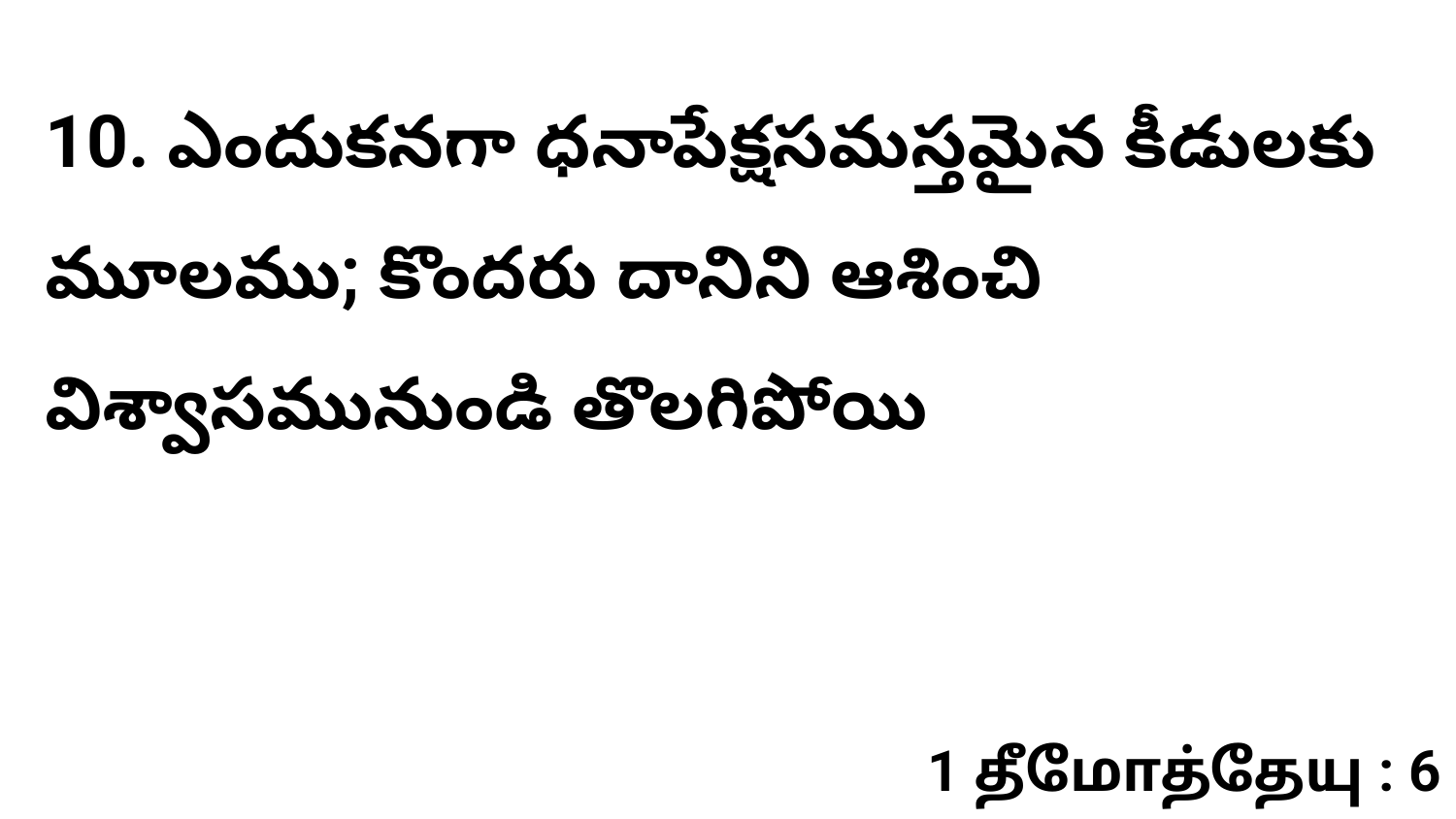

10. ఎందుకనగా ధనాపేక్షసమస్తమైన కీడులకు మూలము; కొందరు దానిని ఆశించి విశ్వాసమునుండి తొలగిపోయి
1 தீமோத்தேயு : 6